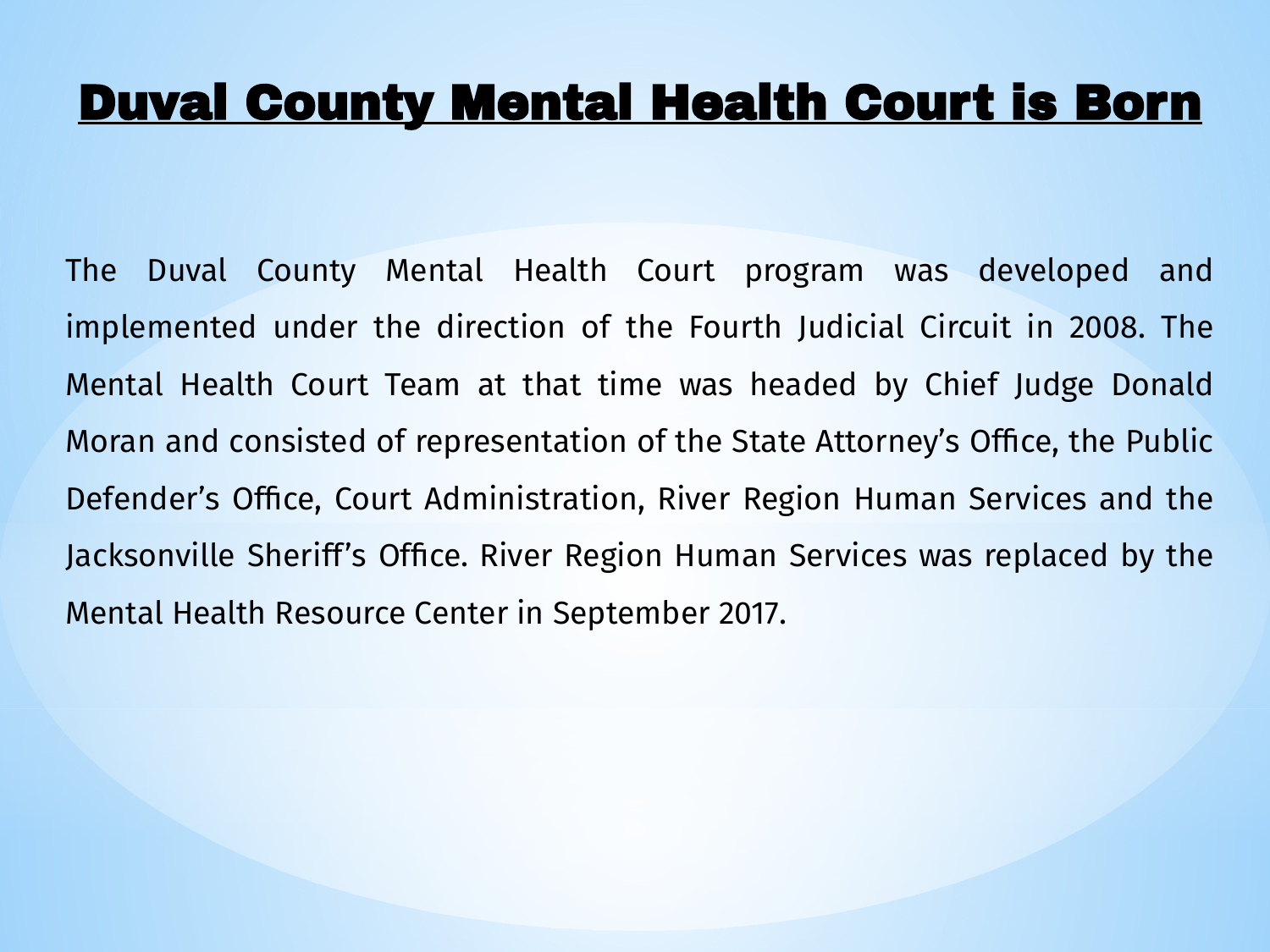

Duval County Mental Health Court is Born

The Duval County Mental Health Court program was developed and implemented under the direction of the Fourth Judicial Circuit in 2008. The Mental Health Court Team at that time was headed by Chief Judge Donald Moran and consisted of representation of the State Attorney’s Office, the Public Defender’s Office, Court Administration, River Region Human Services and the Jacksonville Sheriff’s Office. River Region Human Services was replaced by the Mental Health Resource Center in September 2017.